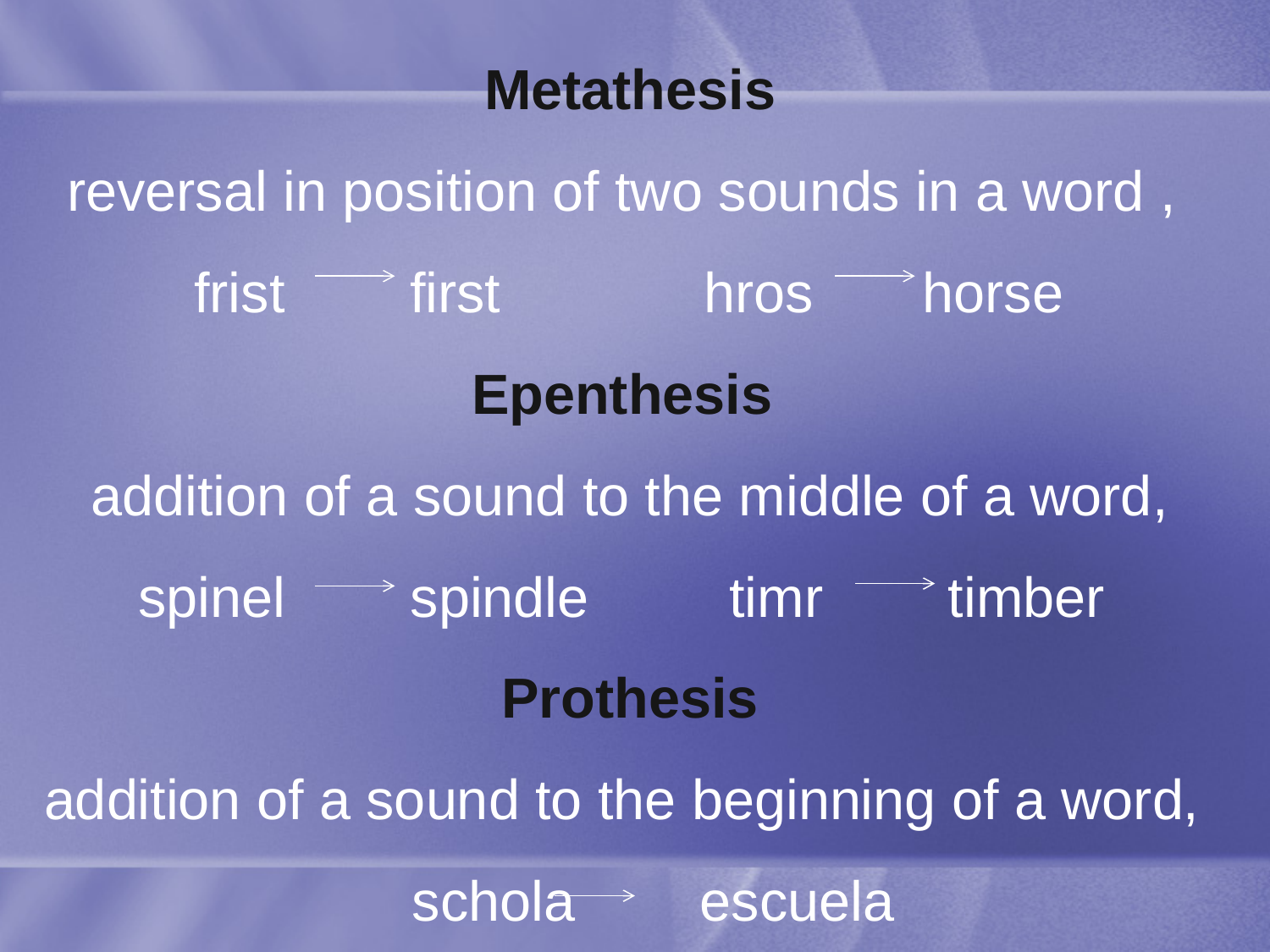

# Metathesis reversal in position of two sounds in a word , frist        first             hros       horse Epenthesis addition of a sound to the middle of a word, spinel        spindle         timr        timber Prothesis addition of a sound to the beginning of a word, schola        escuela